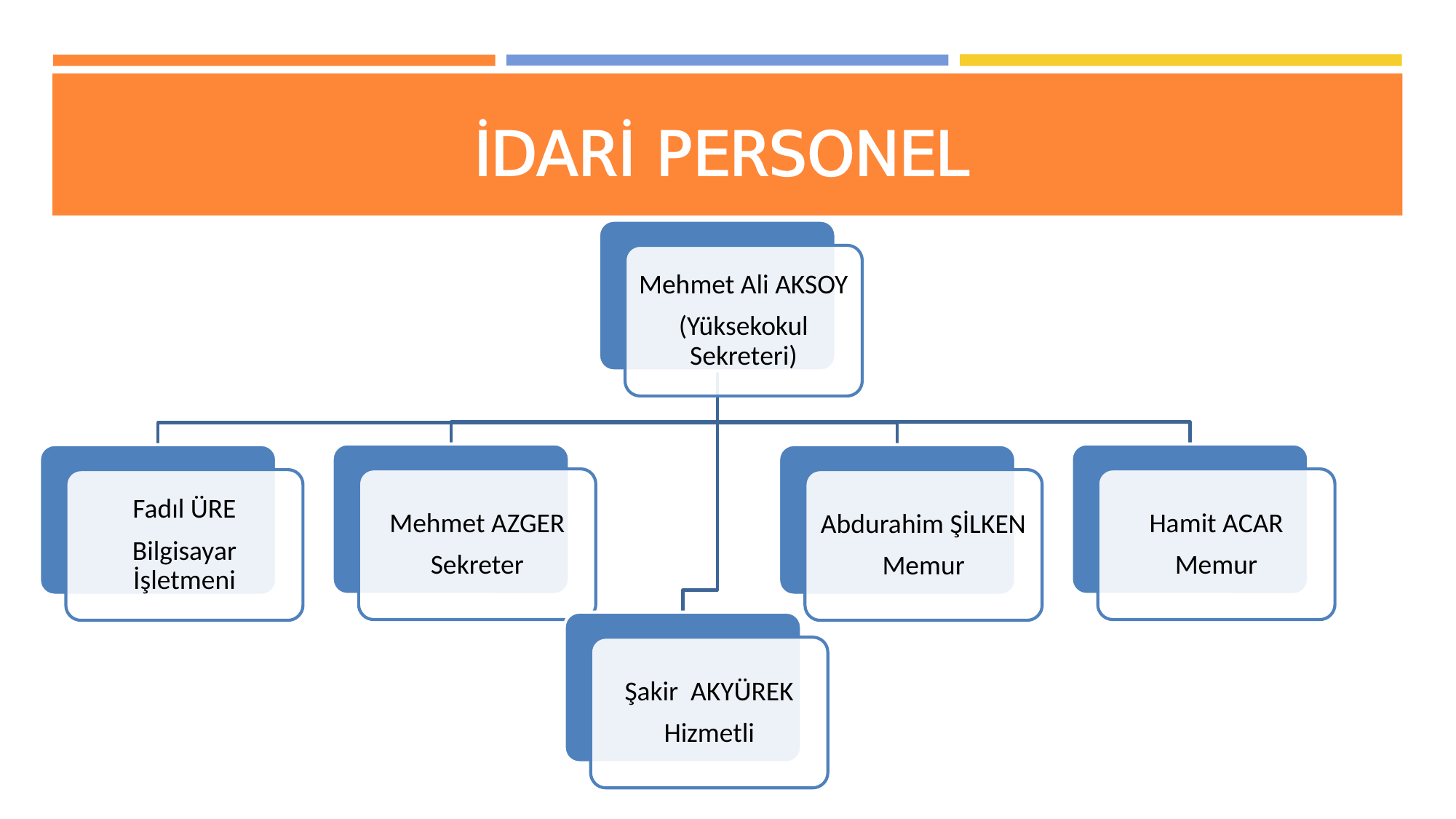

# İDARİ PERSONEL

Mehmet Ali AKSOY
(Yüksekokul Sekreteri)

Mehmet AZGER
Sekreter
Hamit ACAR
Memur
Fadıl ÜRE
Bilgisayar İşletmeni
Abdurahim ŞİLKEN
Memur

Şakir  AKYÜREK
Hizmetli